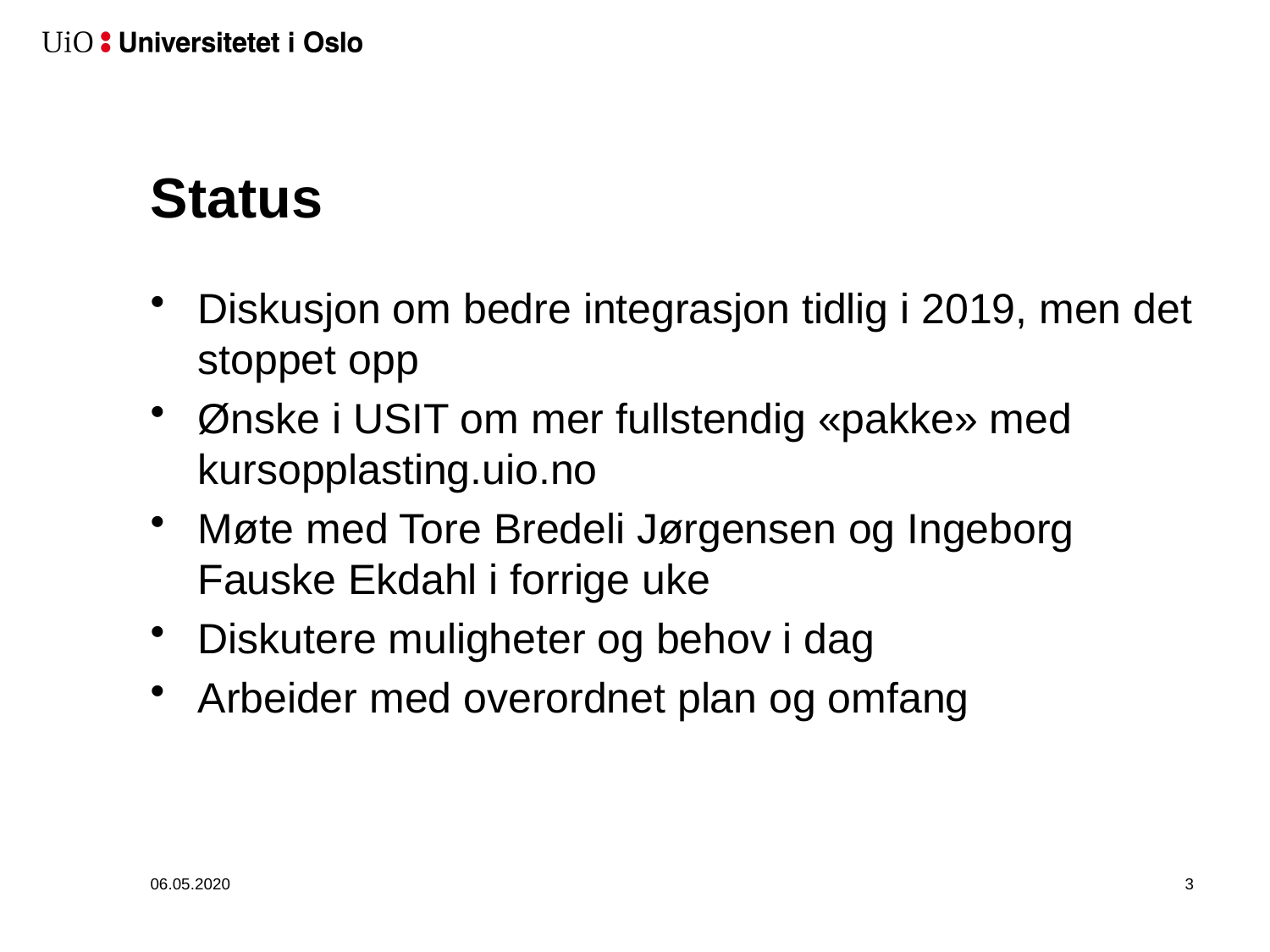

# Status
Diskusjon om bedre integrasjon tidlig i 2019, men det stoppet opp
Ønske i USIT om mer fullstendig «pakke» med kursopplasting.uio.no
Møte med Tore Bredeli Jørgensen og Ingeborg Fauske Ekdahl i forrige uke
Diskutere muligheter og behov i dag
Arbeider med overordnet plan og omfang

06.05.2020
3